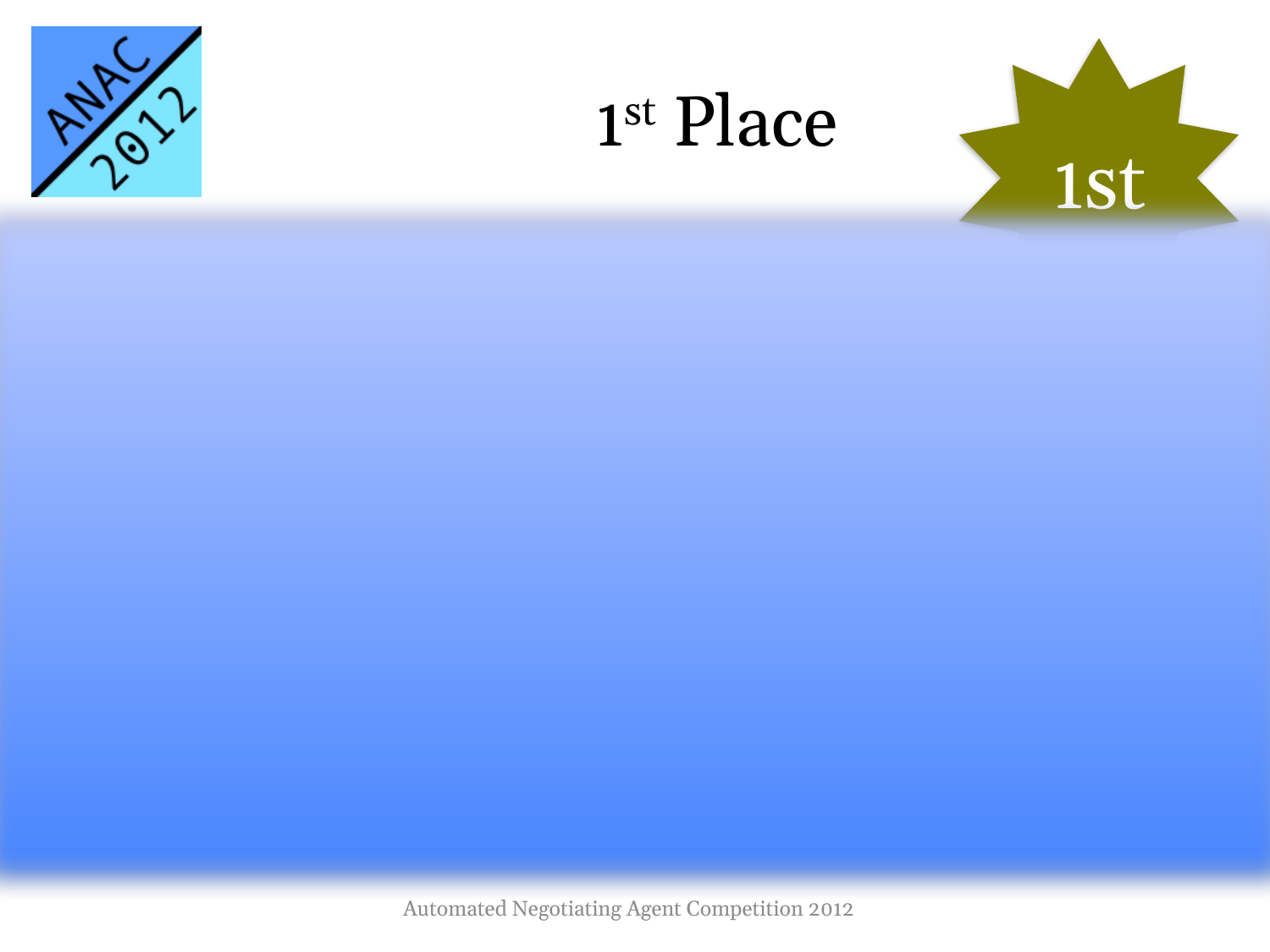

# 1st Place
1st

CUHKAgent
The Chinese University of Hong Kong
Jianye Hao, Ho-fung Leung
0.626
Automated Negotiating Agent Competition 2012